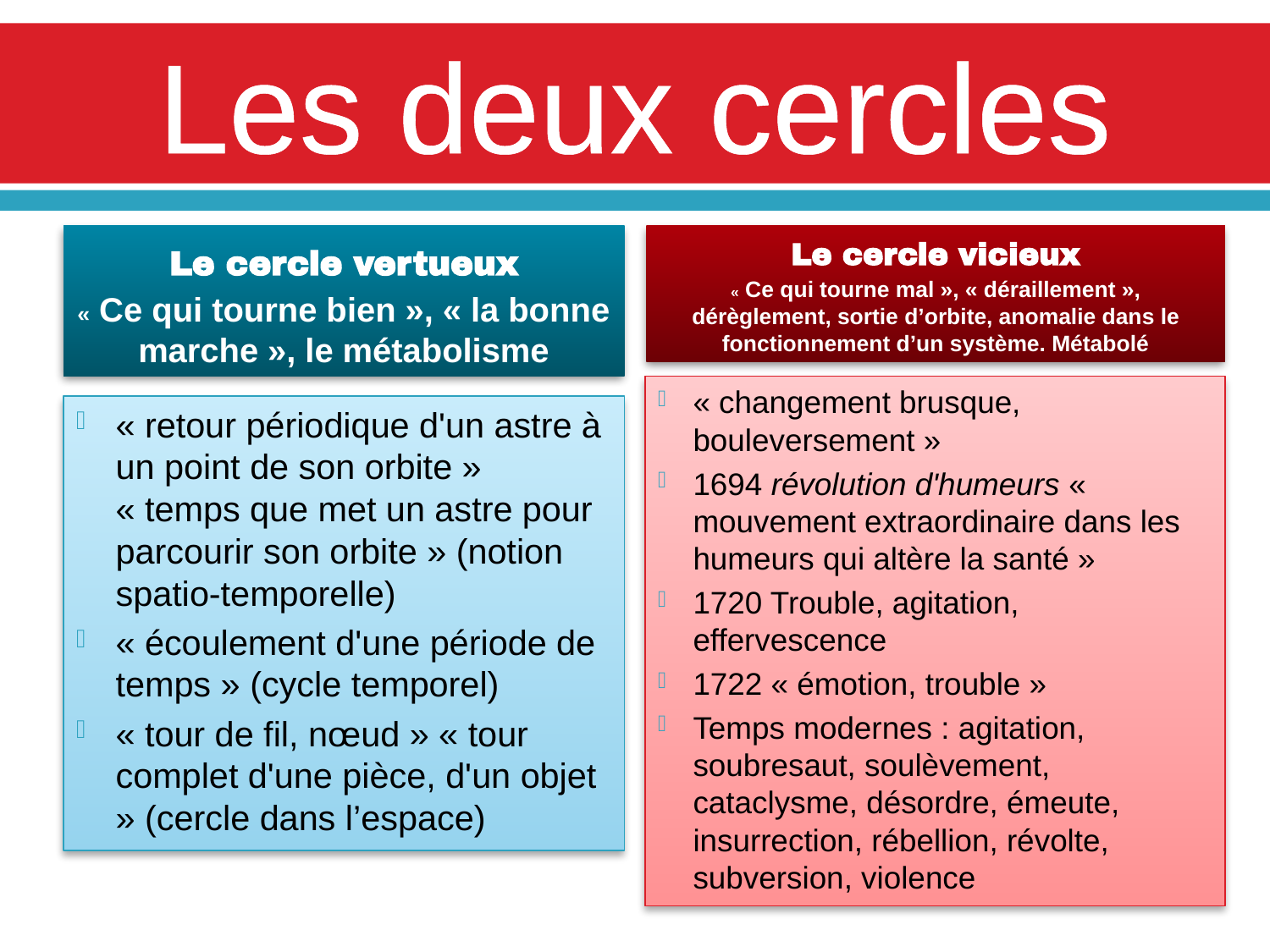

# Les deux cercles
Le cercle vertueux
« Ce qui tourne bien », « la bonne marche », le métabolisme
Le cercle vicieux
« Ce qui tourne mal », « déraillement », dérèglement, sortie d’orbite, anomalie dans le fonctionnement d’un système. Métabolé
« changement brusque, bouleversement »
1694 révolution d'humeurs « mouvement extraordinaire dans les humeurs qui altère la santé »
1720 Trouble, agitation, effervescence
1722 « émotion, trouble »
Temps modernes : agitation, soubresaut, soulèvement, cataclysme, désordre, émeute, insurrection, rébellion, révolte, subversion, violence

« retour périodique d'un astre à un point de son orbite »  « temps que met un astre pour parcourir son orbite » (notion spatio-temporelle)
« écoulement d'une période de temps » (cycle temporel)
« tour de fil, nœud » « tour complet d'une pièce, d'un objet » (cercle dans l’espace)